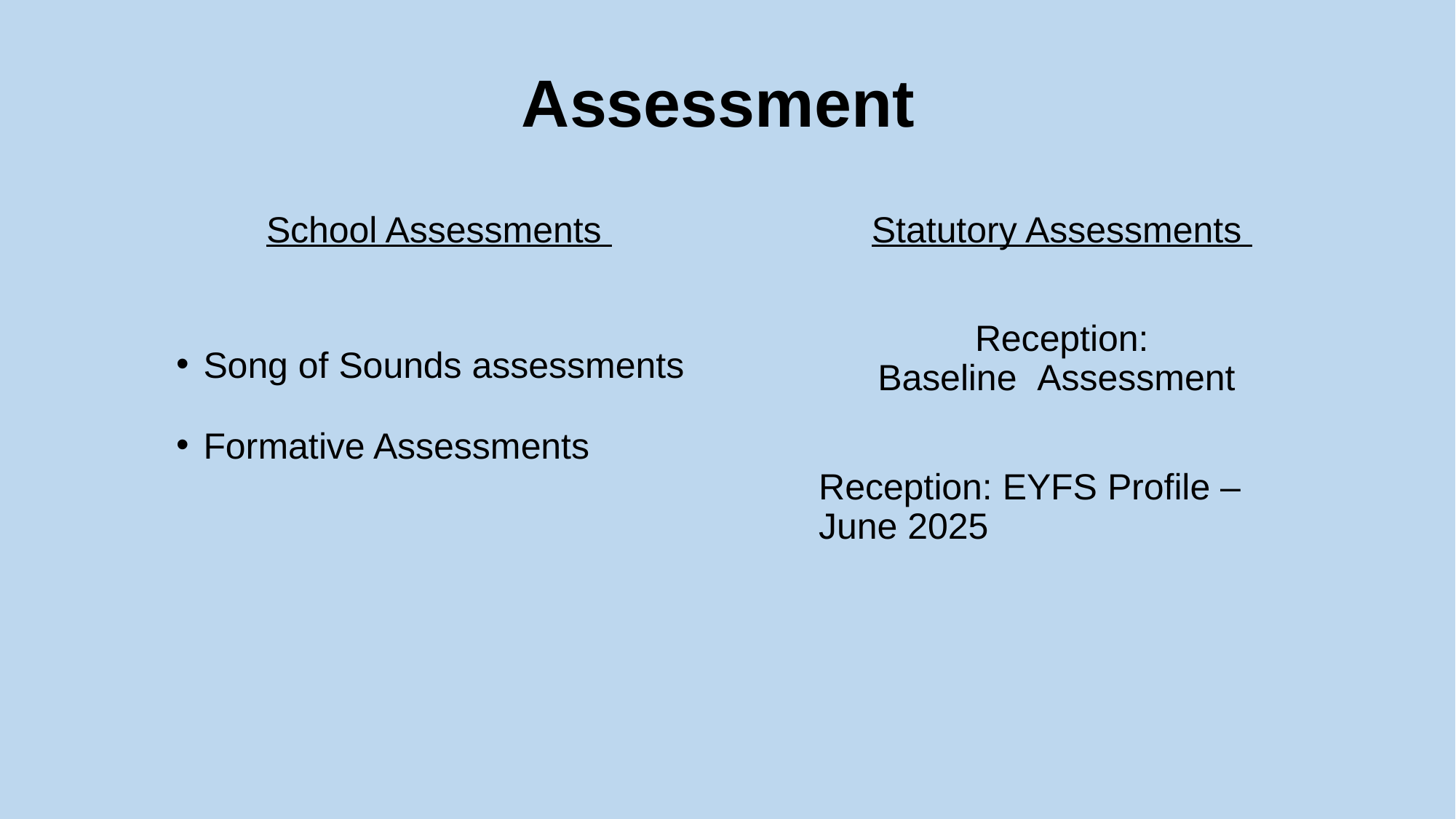

# Assessment
School Assessments

Song of Sounds assessments
Formative Assessments
Statutory Assessments

Reception: Baseline  Assessment

Reception: EYFS Profile – June 2025